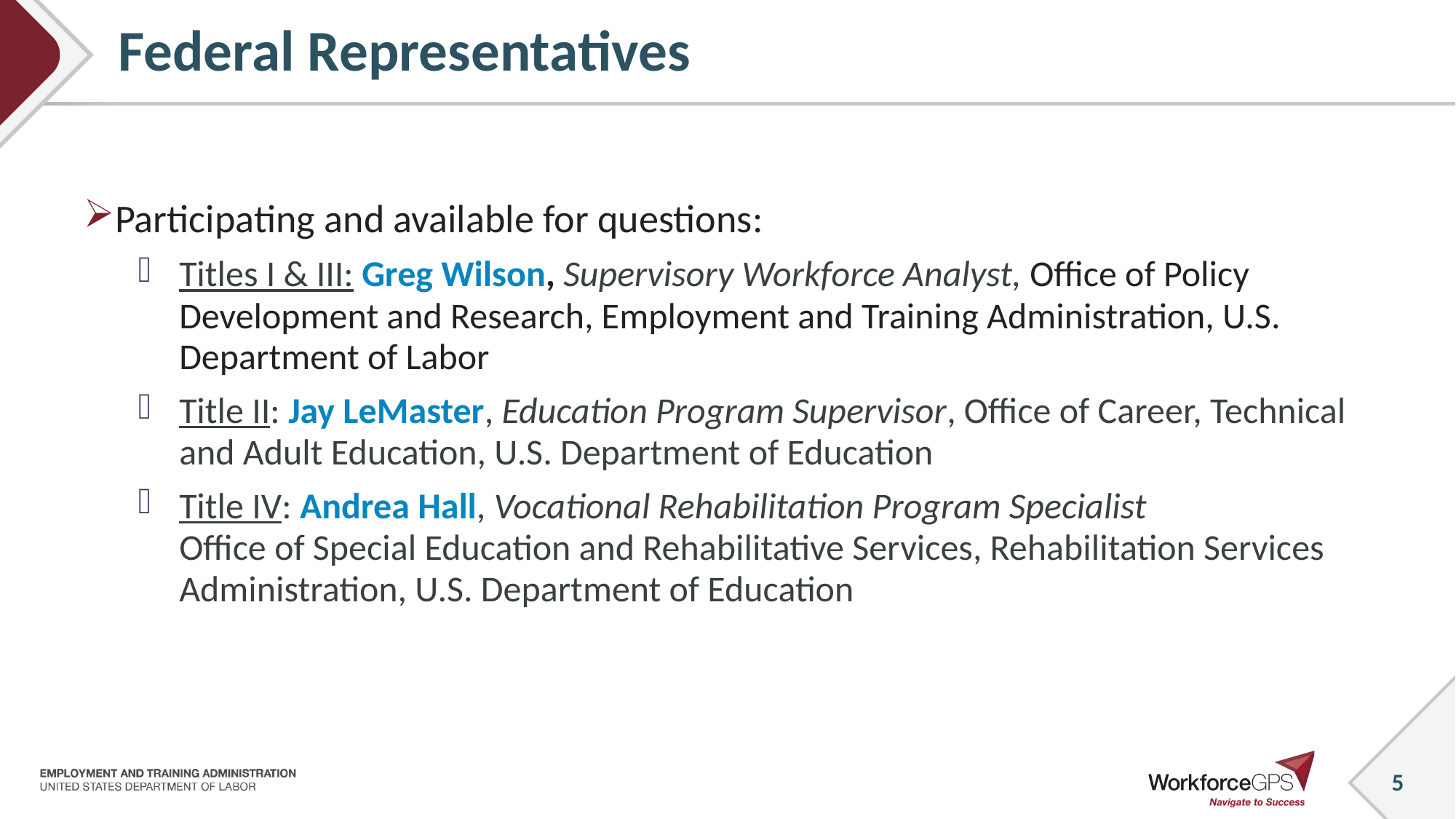

# Federal Representatives
Participating and available for questions:
Titles I & III: Greg Wilson, Supervisory Workforce Analyst, Office of Policy Development and Research, Employment and Training Administration, U.S. Department of Labor
Title II: Jay LeMaster, Education Program Supervisor, Office of Career, Technical and Adult Education, U.S. Department of Education
Title IV: Andrea Hall, Vocational Rehabilitation Program Specialist
Office of Special Education and Rehabilitative Services, Rehabilitation Services Administration, U.S. Department of Education

5